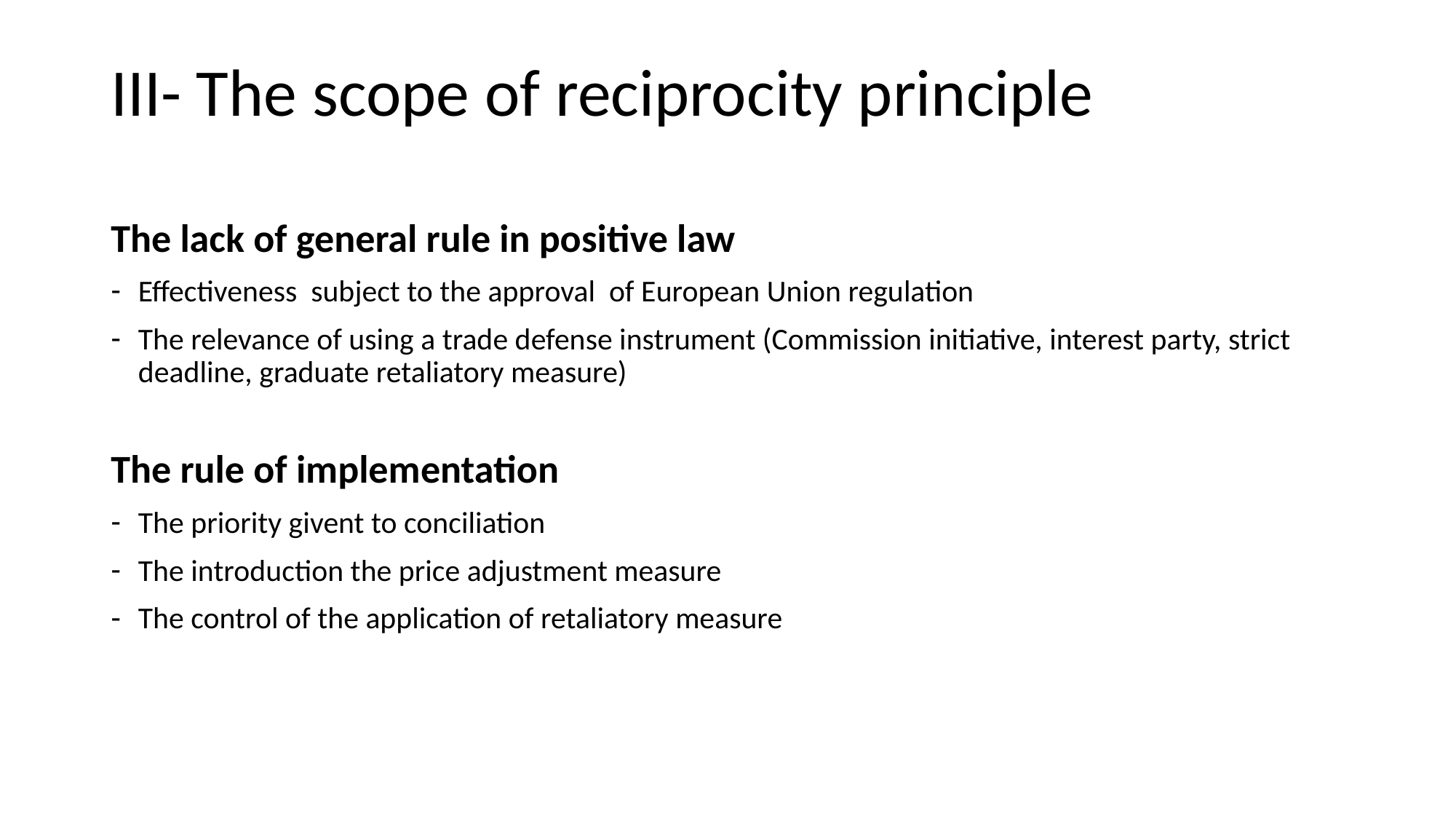

# III- The scope of reciprocity principle

The lack of general rule in positive law
Effectiveness  subject to the approval  of European Union regulation
The relevance of using a trade defense instrument (Commission initiative, interest party, strict deadline, graduate retaliatory measure)

The rule of implementation
The priority givent to conciliation
The introduction the price adjustment measure
The control of the application of retaliatory measure